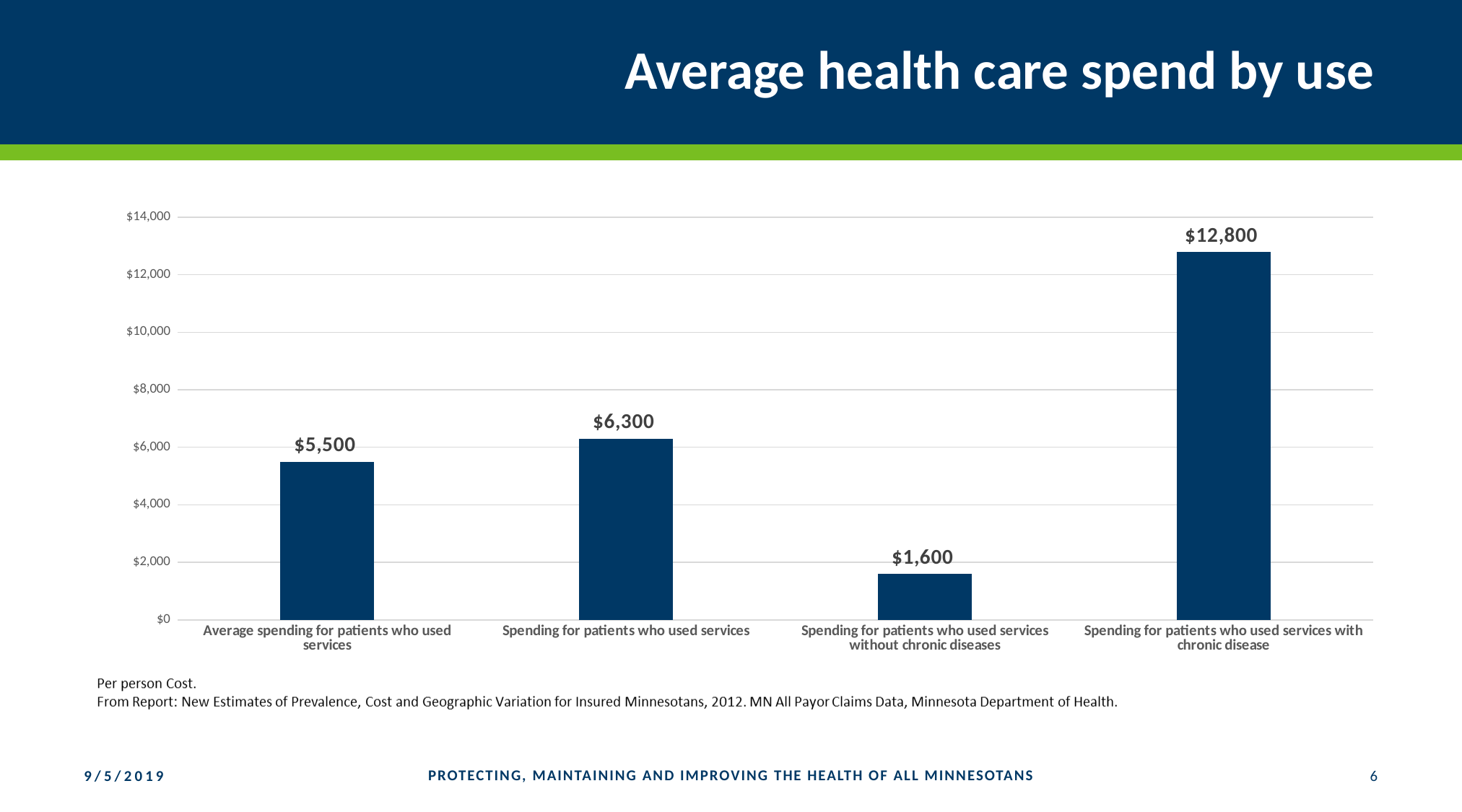

# Average health care spend by use

### Chart

| Category |  |
|---|---|
| Average spending for patients who used services | 5500.0 |
| Spending for patients who used services | 6300.0 |
| Spending for patients who used services without chronic diseases | 1600.0 |
| Spending for patients who used services with chronic disease | 12800.0 |
PROTECTING, MAINTAINING AND IMPROVING THE HEALTH OF ALL MINNESOTANS
6
9/5/2019